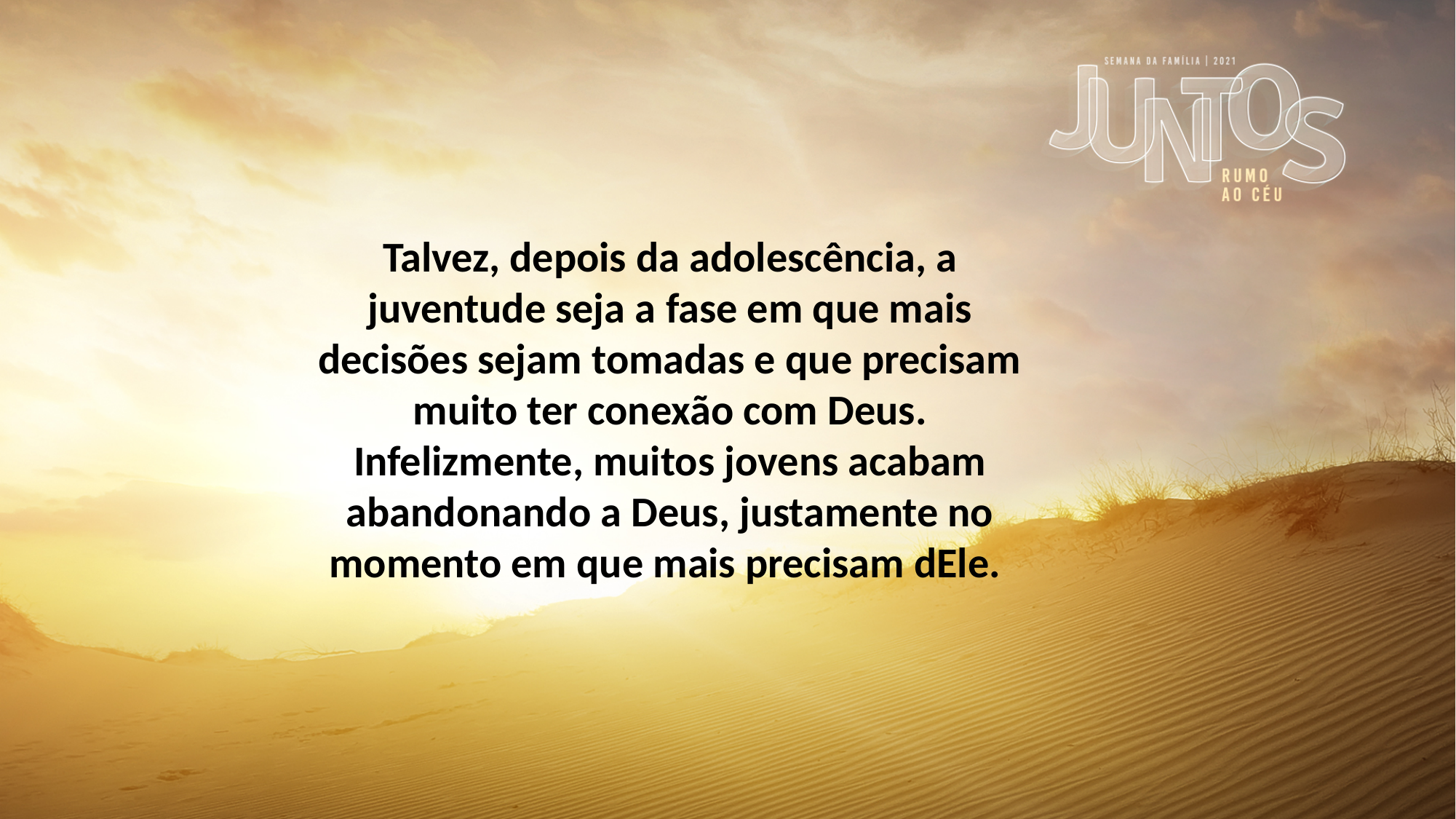

Talvez, depois da adolescência, a juventude seja a fase em que mais decisões sejam tomadas e que precisam muito ter conexão com Deus. Infelizmente, muitos jovens acabam abandonando a Deus, justamente no momento em que mais precisam dEle.